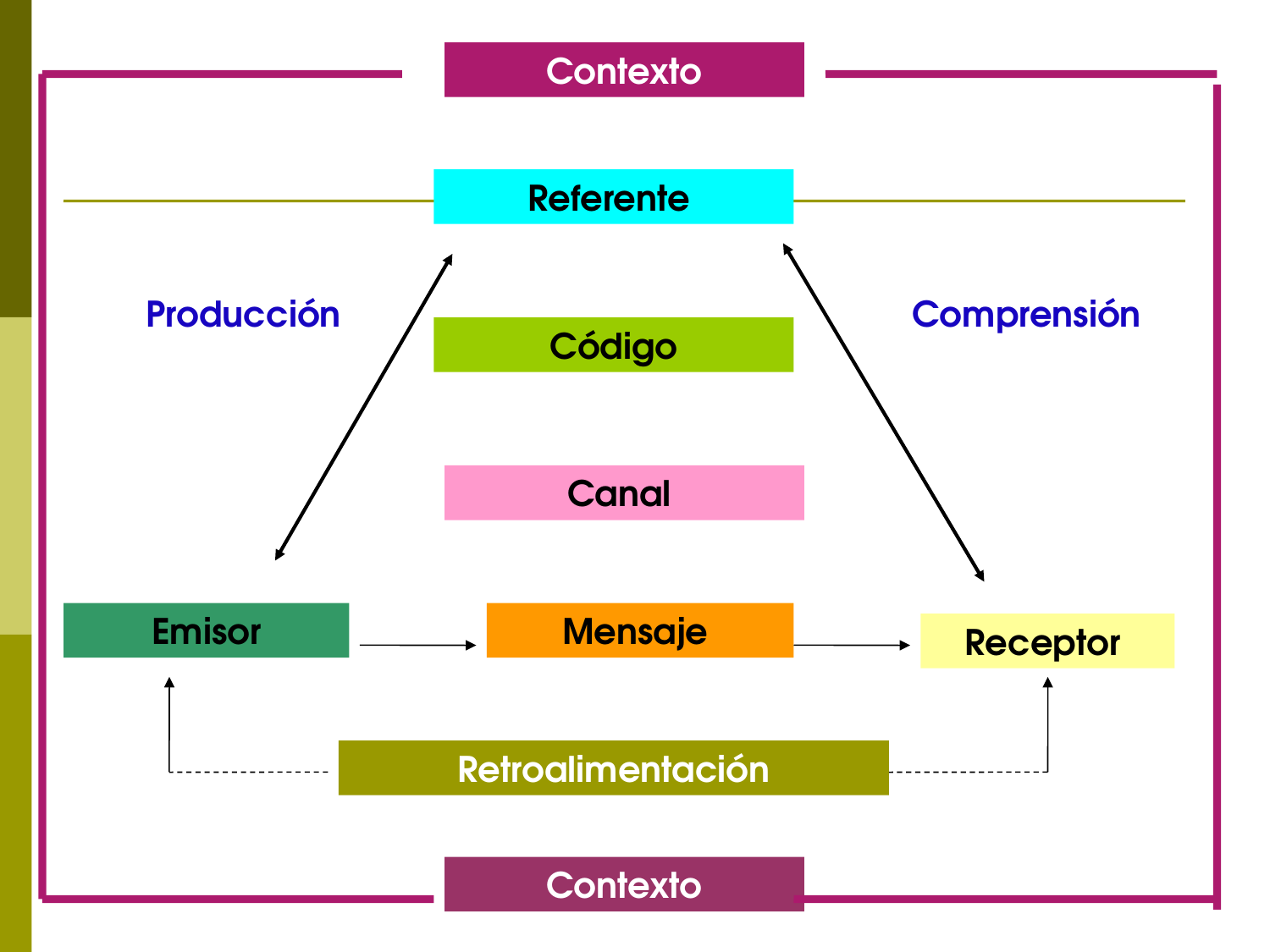

Contexto

Referente

Producción
Comprensión
Código
Canal
Emisor
Mensaje
Receptor

Retroalimentación

Contexto